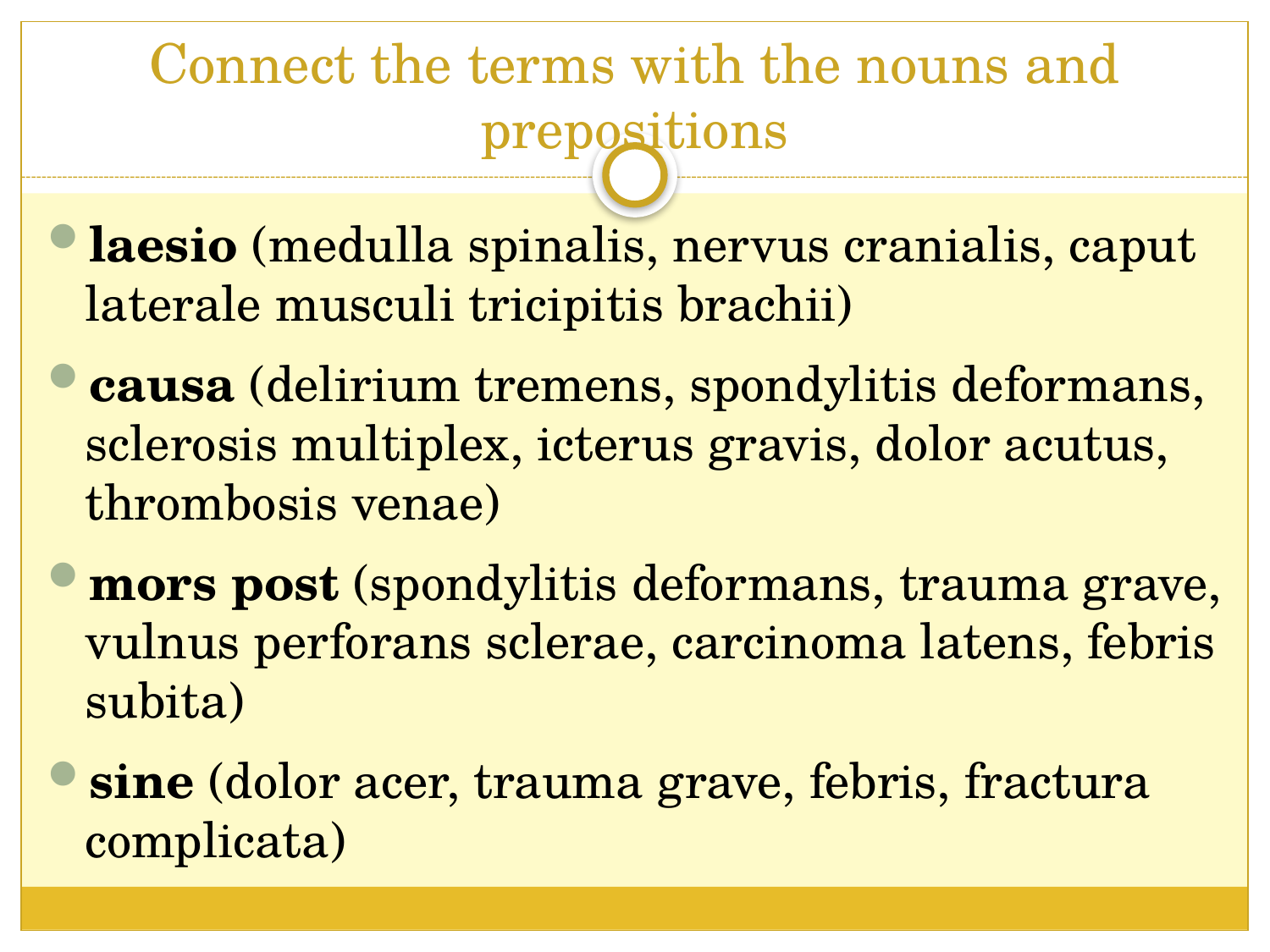

# Connect the terms with the nouns and prepositions
laesio (medulla spinalis, nervus cranialis, caput laterale musculi tricipitis brachii)
causa (delirium tremens, spondylitis deformans, sclerosis multiplex, icterus gravis, dolor acutus, thrombosis venae)
mors post (spondylitis deformans, trauma grave, vulnus perforans sclerae, carcinoma latens, febris subita)
sine (dolor acer, trauma grave, febris, fractura complicata)